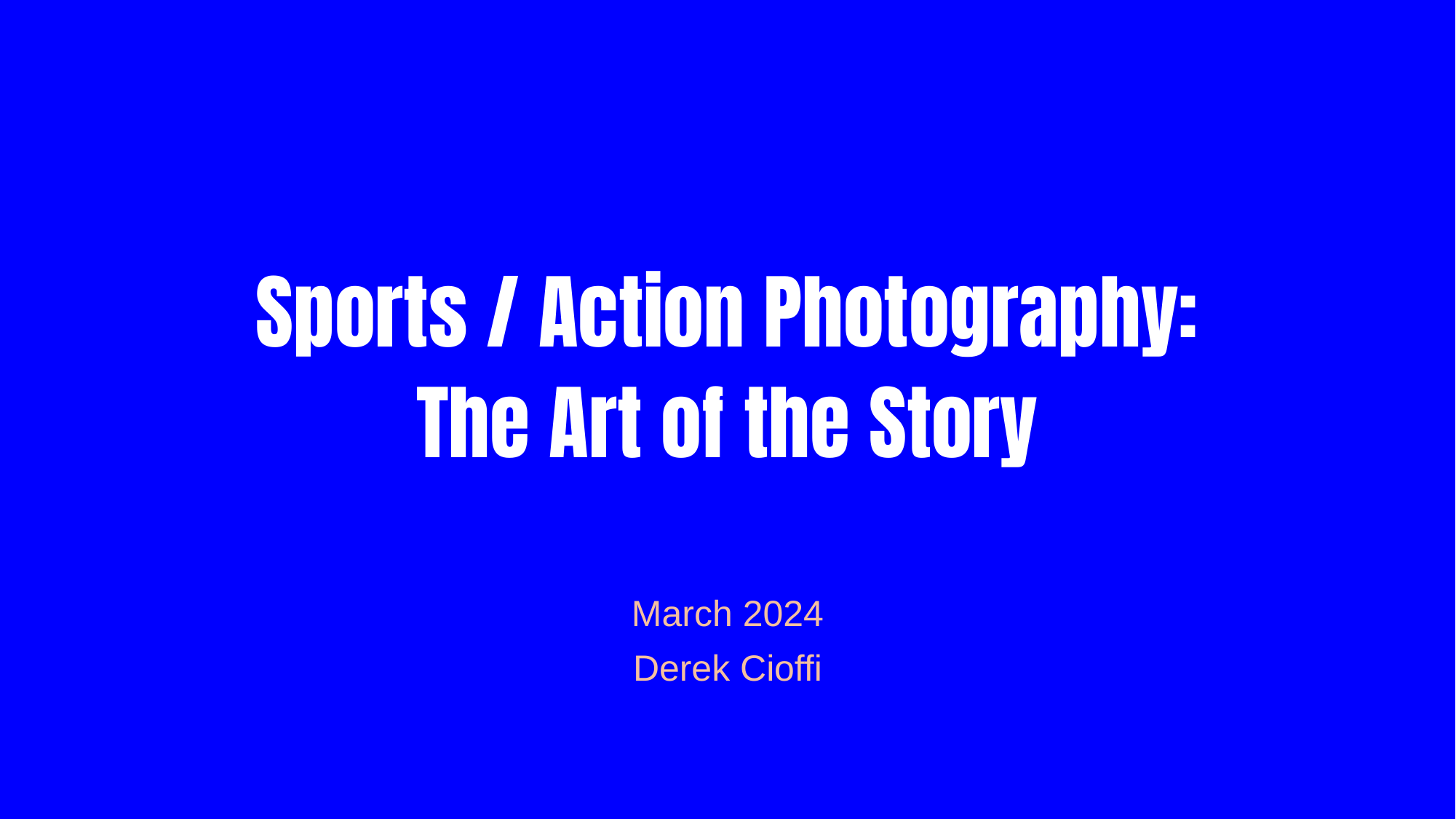

# Sports / Action Photography: The Art of the Story
March 2024
Derek Cioffi